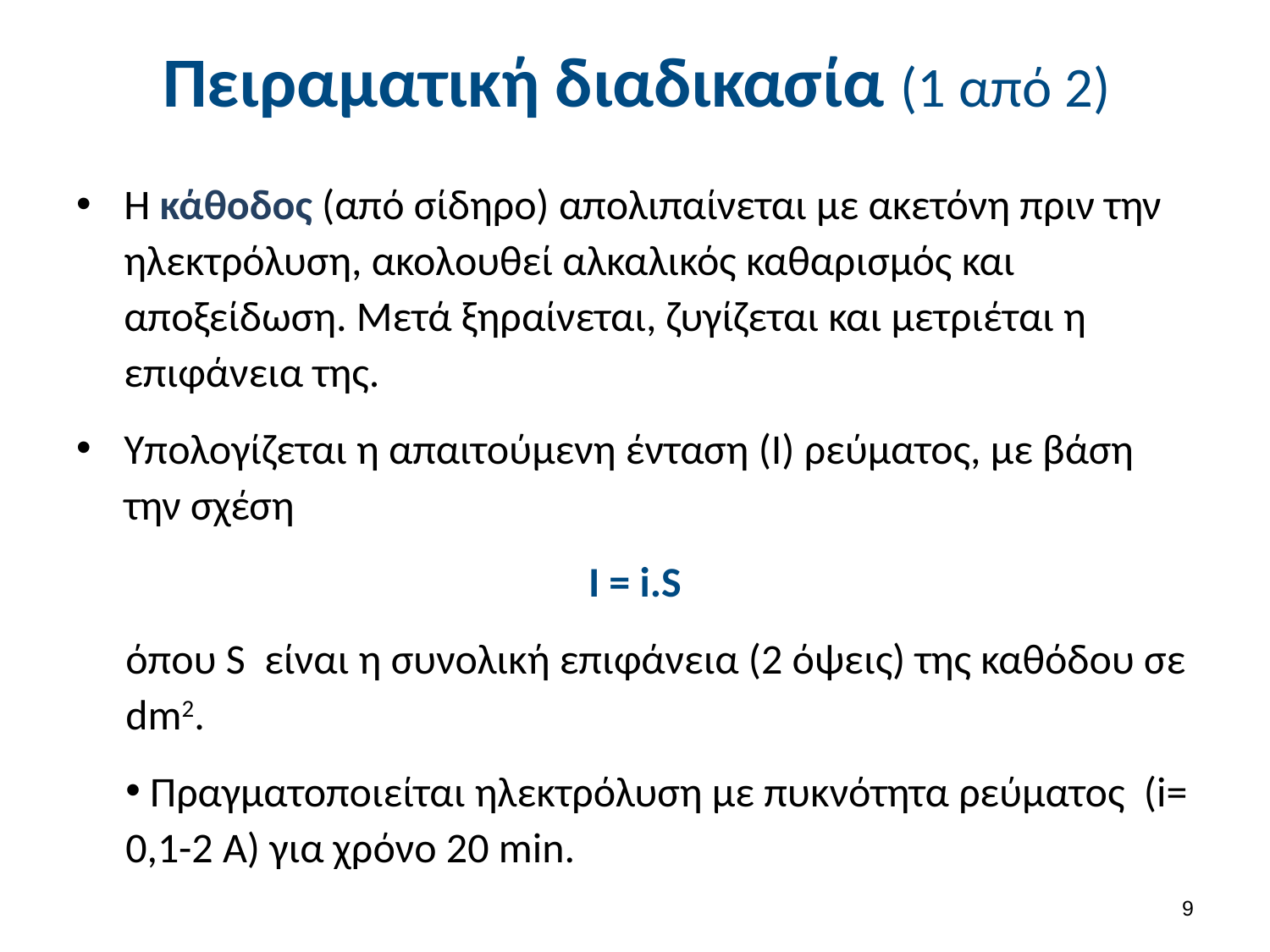

# Πειραματική διαδικασία (1 από 2)
Η κάθοδος (από σίδηρο) απολιπαίνεται με ακετόνη πριν την ηλεκτρόλυση, ακολουθεί αλκαλικός καθαρισμός και αποξείδωση. Μετά ξηραίνεται, ζυγίζεται και μετριέται η επιφάνεια της.
Υπολογίζεται η απαιτούμενη ένταση (I) ρεύματος, με βάση την σχέση
I = i.S
όπου S  είναι η συνολική επιφάνεια (2 όψεις) της καθόδου σε dm2.
 Πραγματοποιείται ηλεκτρόλυση με πυκνότητα ρεύματος  (i= 0,1-2 Α) για χρόνο 20 min.

9